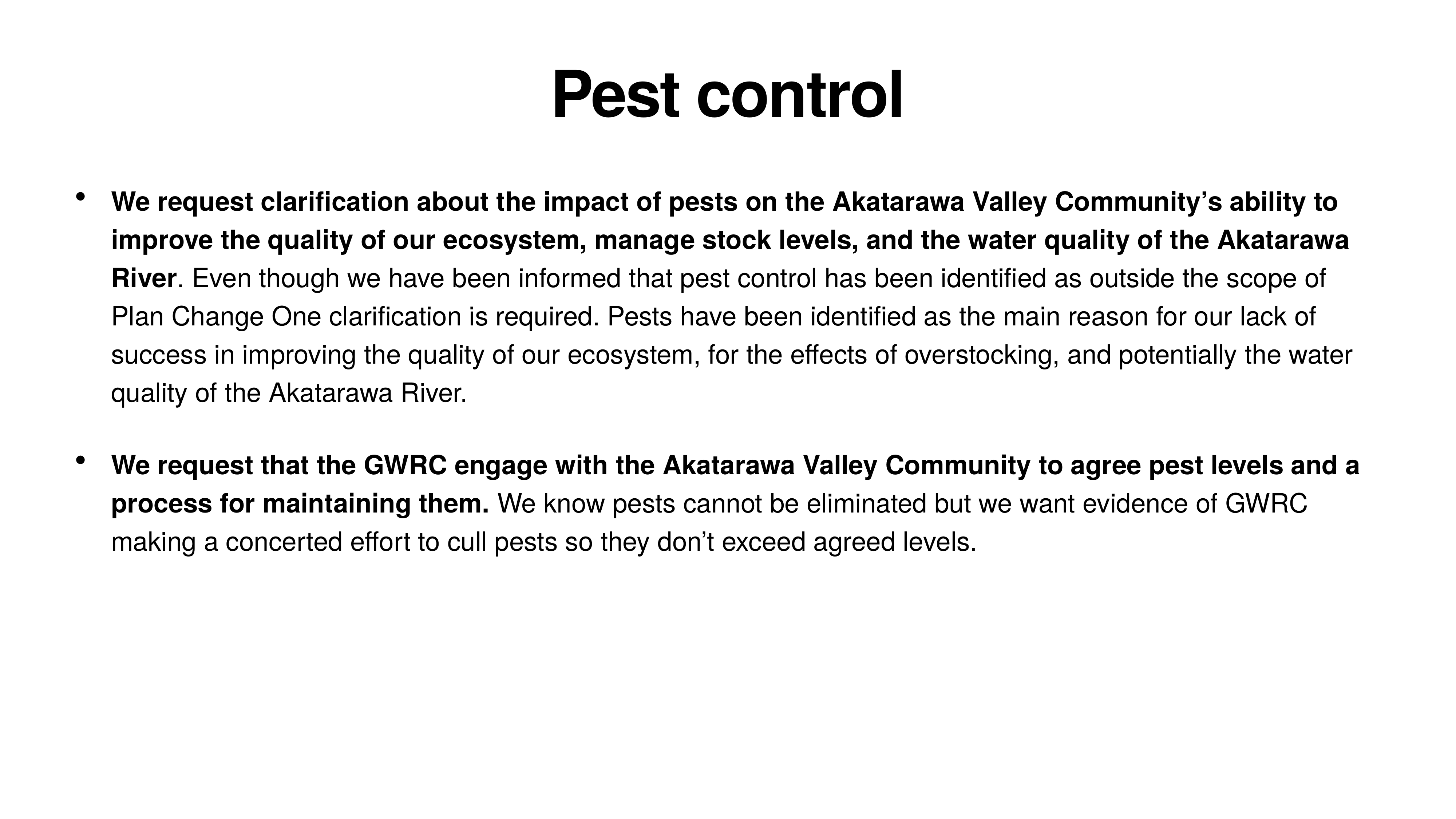

# Pest control
We request clarification about the impact of pests on the Akatarawa Valley Community’s ability to improve the quality of our ecosystem, manage stock levels, and the water quality of the Akatarawa River. Even though we have been informed that pest control has been identified as outside the scope of Plan Change One clarification is required. Pests have been identified as the main reason for our lack of success in improving the quality of our ecosystem, for the effects of overstocking, and potentially the water quality of the Akatarawa River.
We request that the GWRC engage with the Akatarawa Valley Community to agree pest levels and a process for maintaining them. We know pests cannot be eliminated but we want evidence of GWRC making a concerted effort to cull pests so they don’t exceed agreed levels.